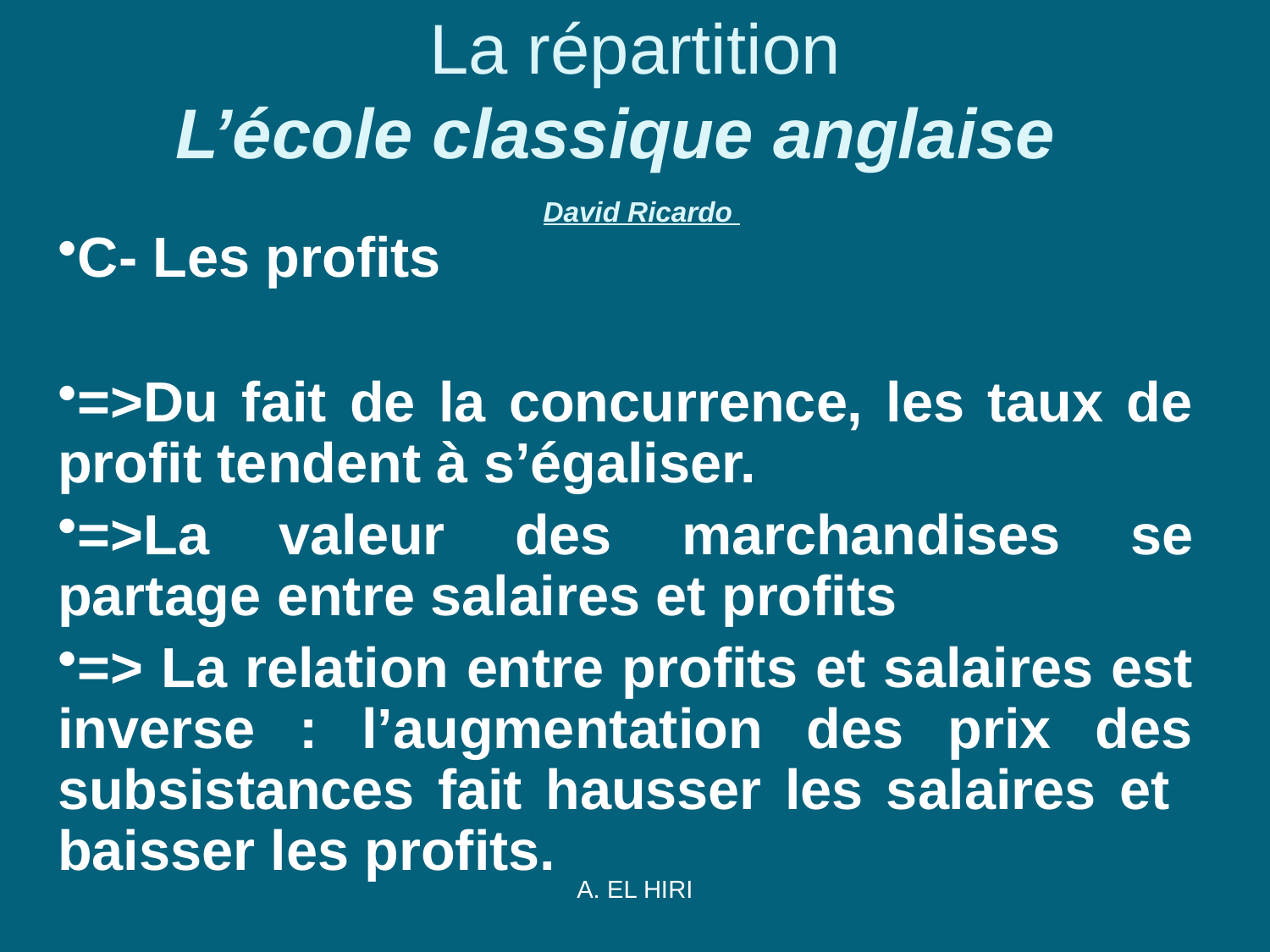

# La répartition L’école classique anglaise  David Ricardo
C- Les profits

=>Du fait de la concurrence, les taux de profit tendent à s’égaliser.
=>La valeur des marchandises se partage entre salaires et profits
=> La relation entre profits et salaires est inverse : l’augmentation des prix des subsistances fait hausser les salaires et  baisser les profits.
A. EL HIRI